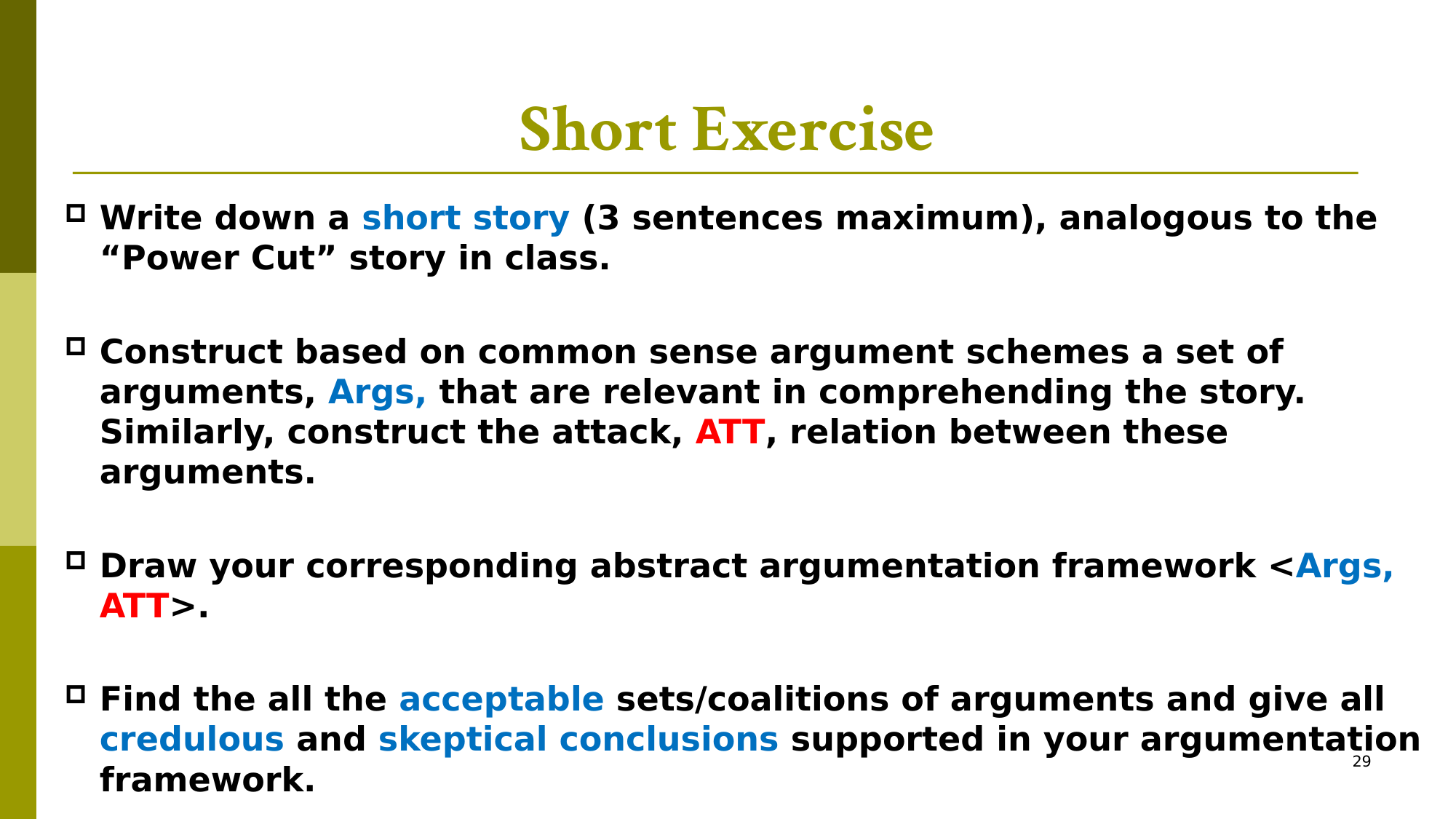

# Short Exercise
Write down a short story (3 sentences maximum), analogous to the “Power Cut” story in class.

Construct based on common sense argument schemes a set of arguments, Args, that are relevant in comprehending the story.  Similarly, construct the attack, ATT, relation between these arguments.

Draw your corresponding abstract argumentation framework <Args, ATT>.

Find the all the acceptable sets/coalitions of arguments and give all credulous and skeptical conclusions supported in your argumentation framework.

29